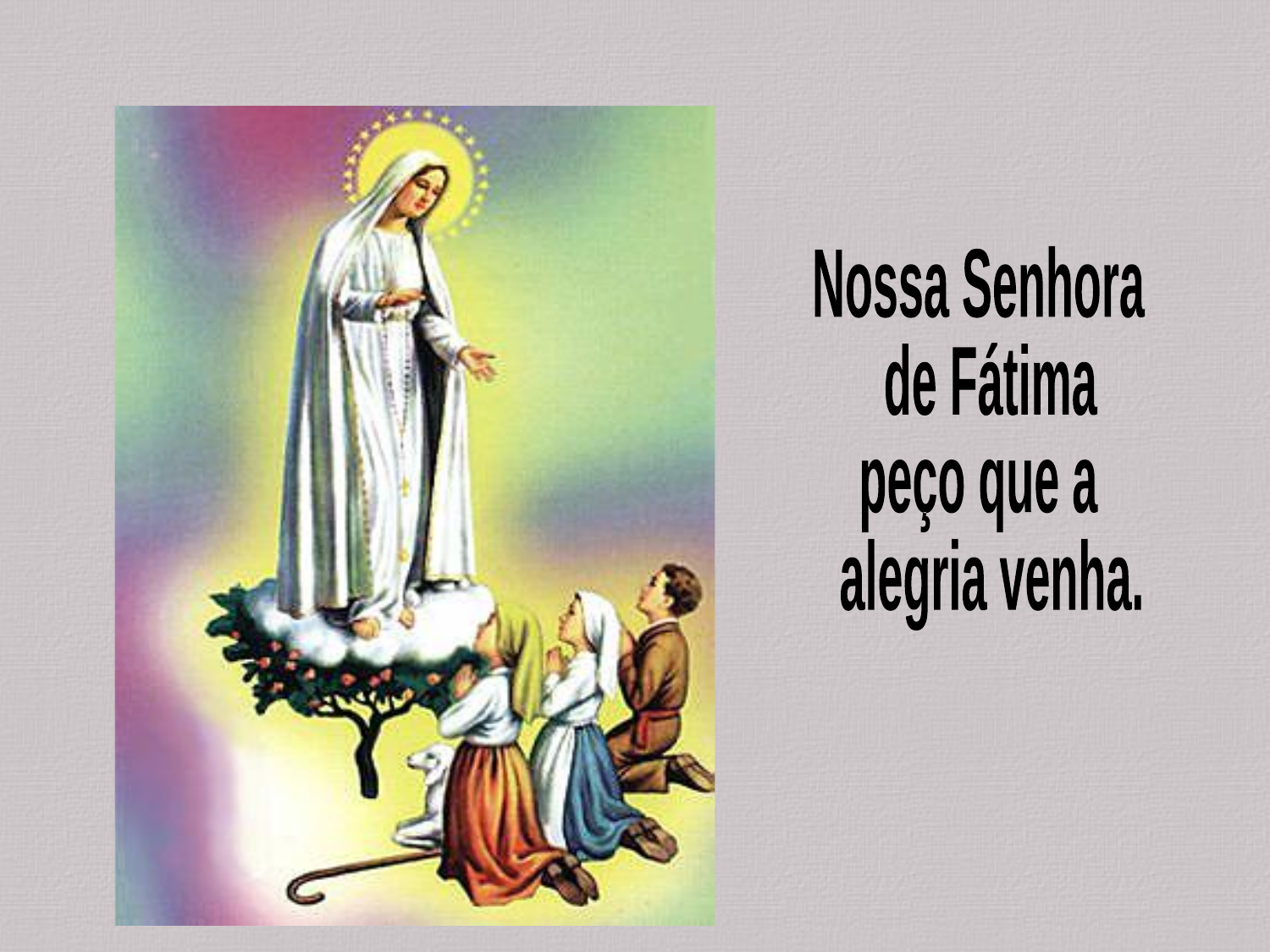

Nossa Senhora
 de Fátima
peço que a
 alegria venha.